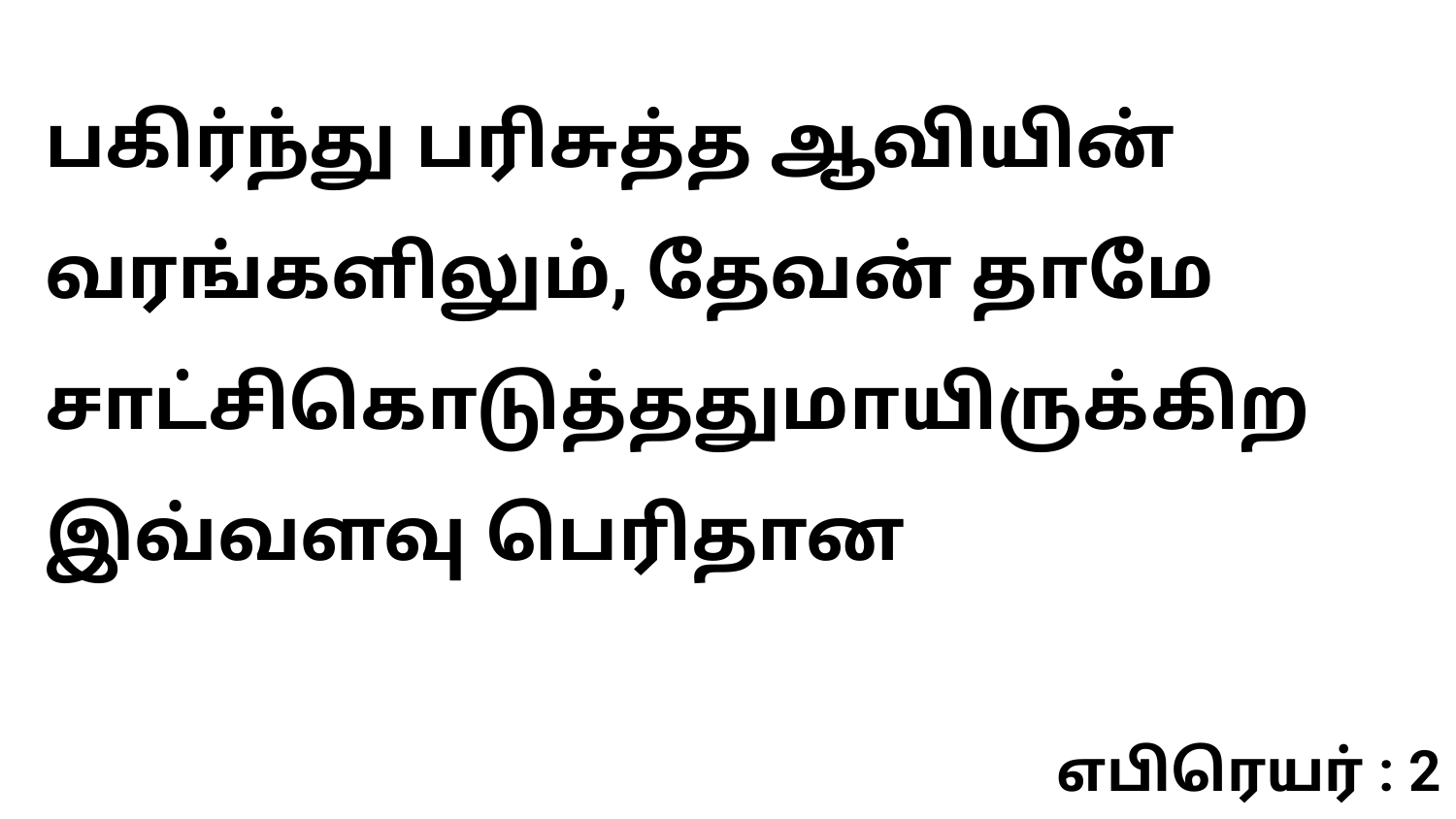

பகிர்ந்து பரிசுத்த ஆவியின் வரங்களிலும், தேவன் தாமே சாட்சிகொடுத்ததுமாயிருக்கிற இவ்வளவு பெரிதான
எபிரெயர் : 2